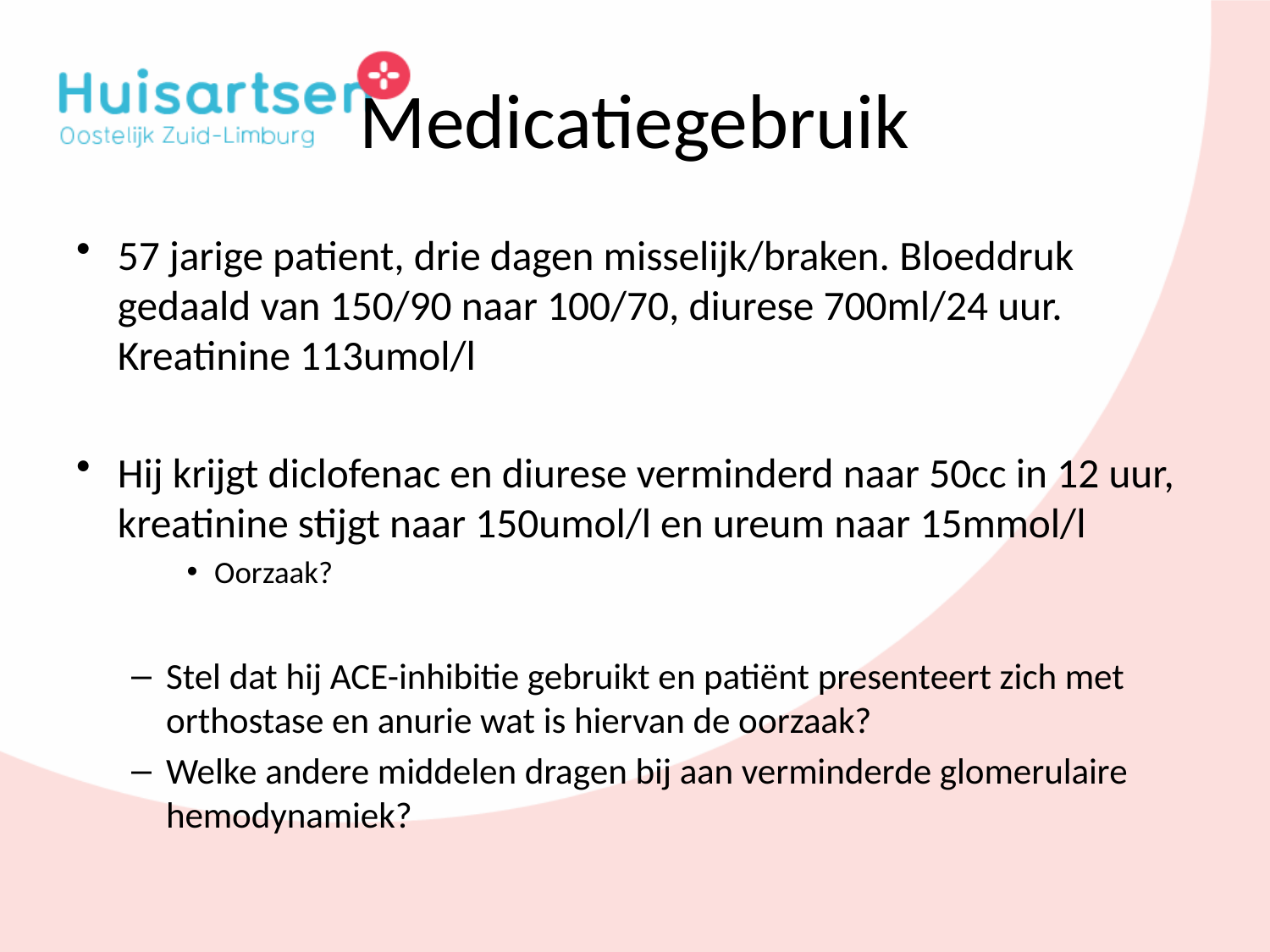

# Medicatiegebruik
57 jarige patient, drie dagen misselijk/braken. Bloeddruk gedaald van 150/90 naar 100/70, diurese 700ml/24 uur. Kreatinine 113umol/l

Hij krijgt diclofenac en diurese verminderd naar 50cc in 12 uur, kreatinine stijgt naar 150umol/l en ureum naar 15mmol/l
Oorzaak?

Stel dat hij ACE-inhibitie gebruikt en patiënt presenteert zich met orthostase en anurie wat is hiervan de oorzaak?
Welke andere middelen dragen bij aan verminderde glomerulaire hemodynamiek?